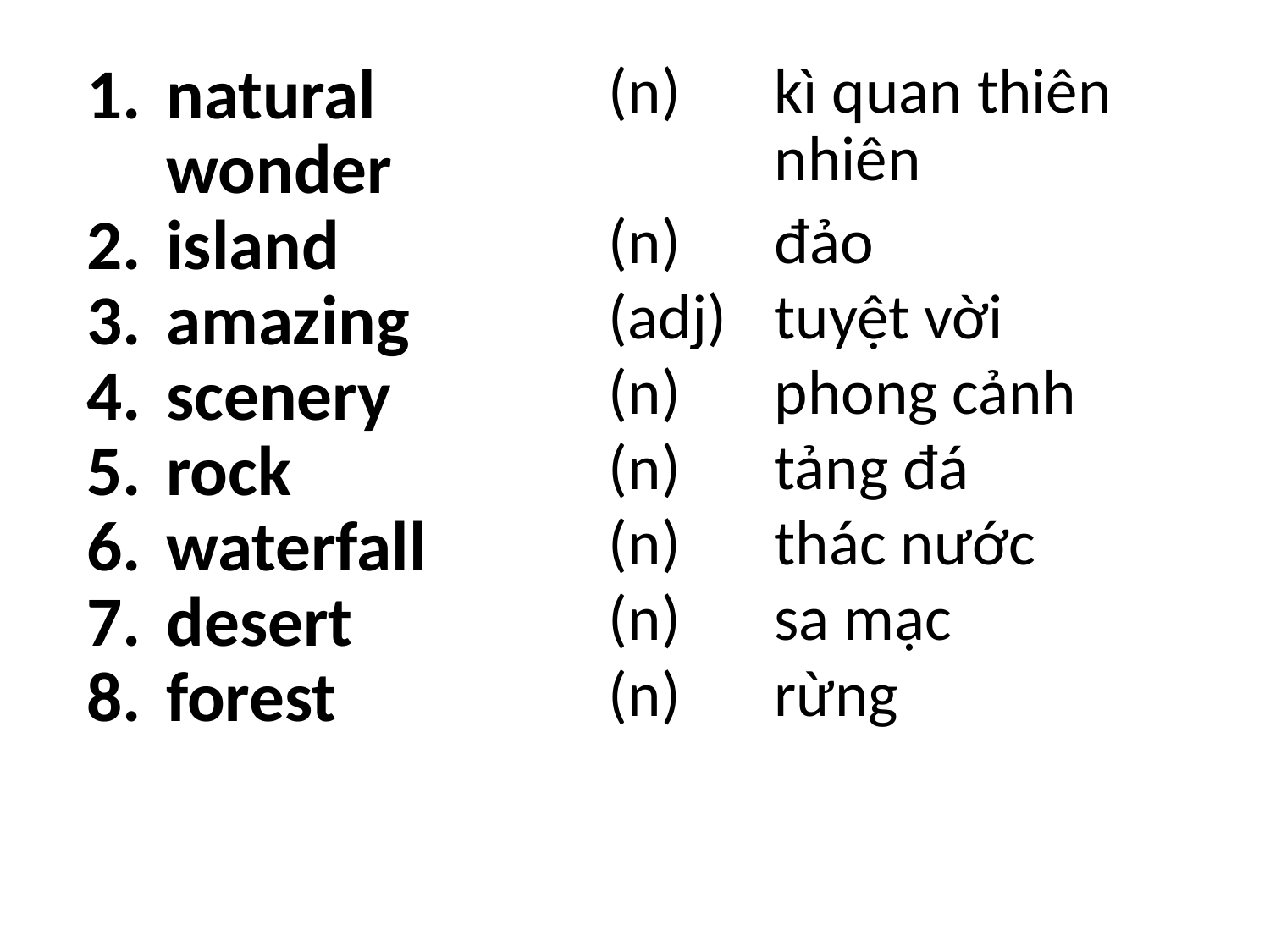

| 1. | natural wonder | (n) | kì quan thiên nhiên |  |
| --- | --- | --- | --- | --- |
| 2. | island | (n) | đảo |  |
| 3. | amazing | (adj) | tuyệt vời |  |
| 4. | scenery | (n) | phong cảnh |  |
| 5. | rock | (n) | tảng đá |  |
| 6. | waterfall | (n) | thác nước |  |
| 7. | desert | (n) | sa mạc |  |
| 8. | forest | (n) | rừng |  |